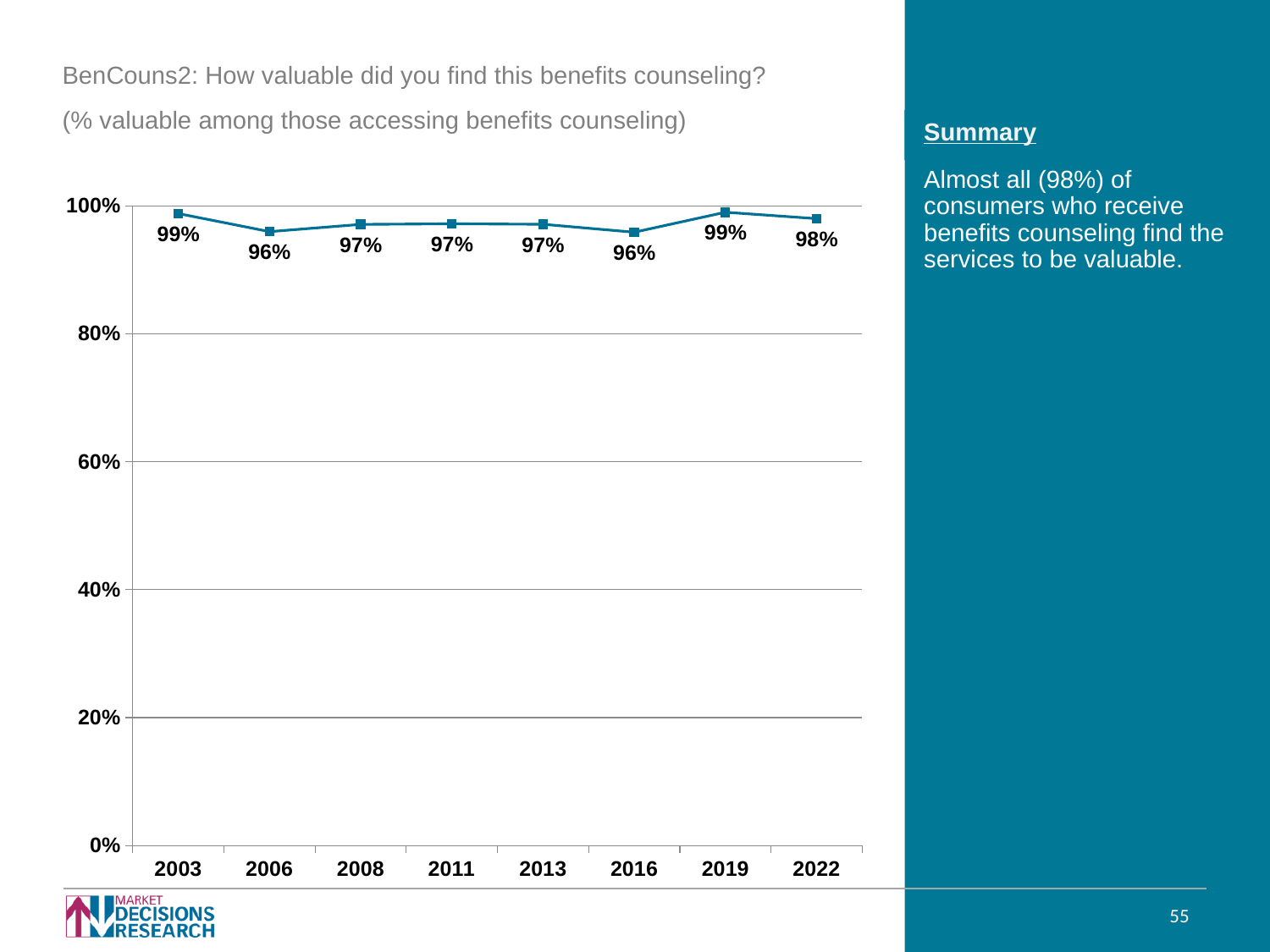

BenCouns2: How valuable did you find this benefits counseling?
(% valuable among those accessing benefits counseling)
Almost all (98%) of consumers who receive benefits counseling find the services to be valuable.

### Chart

| Category |  |
|---|---|
| 2003 | 0.987891983952231 |
| 2006 | 0.9596202342027911 |
| 2008 | 0.9709610890180679 |
| 2011 | 0.9719422730141151 |
| 2013 | 0.9711486897929469 |
| 2016 | 0.958732995229086 |
| 2019 | 0.99 |
| 2022 | 0.98 |